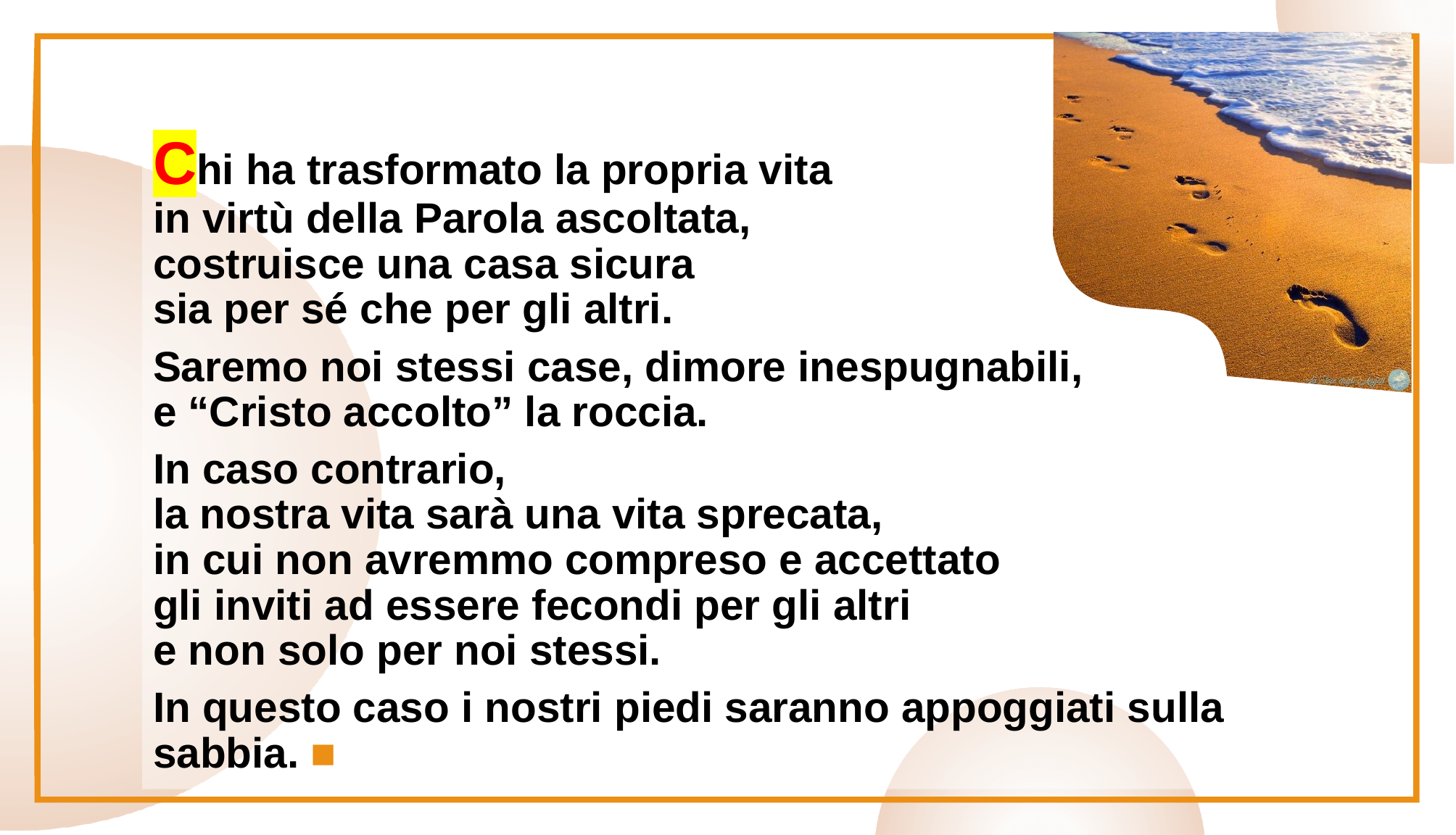

Chi ha trasformato la propria vita
in virtù della Parola ascoltata,
costruisce una casa sicura
sia per sé che per gli altri.
Saremo noi stessi case, dimore inespugnabili,
e “Cristo accolto” la roccia.
In caso contrario,
la nostra vita sarà una vita sprecata,
in cui non avremmo compreso e accettato
gli inviti ad essere fecondi per gli altri
e non solo per noi stessi.
In questo caso i nostri piedi saranno appoggiati sulla sabbia. ■